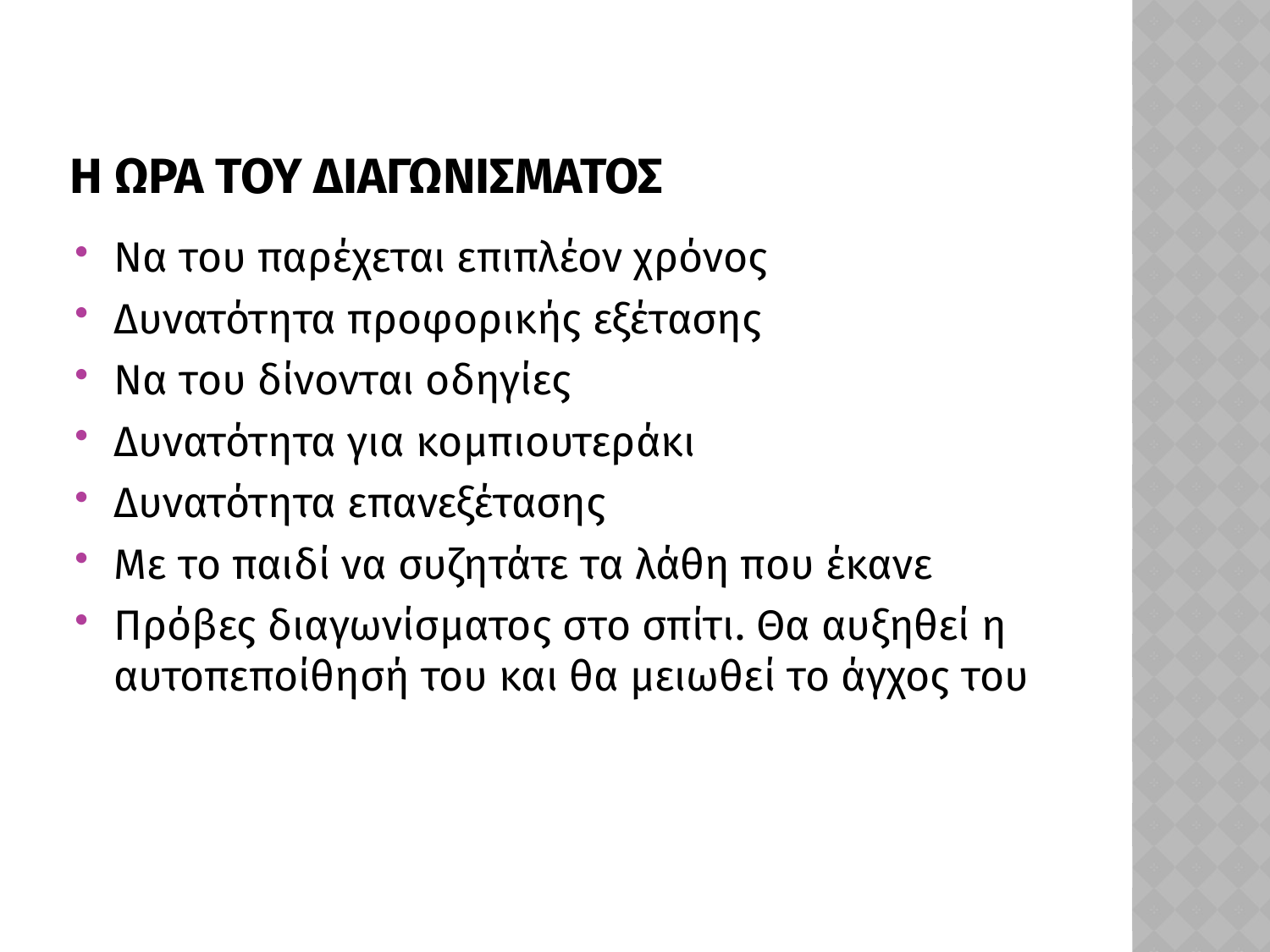

# Η ΩΡΑ ΤΟΥ ΔΙΑΓΩΝΙΣΜΑΤΟΣ
Να του παρέχεται επιπλέον χρόνος
Δυνατότητα προφορικής εξέτασης
Να του δίνονται οδηγίες
Δυνατότητα για κομπιουτεράκι
Δυνατότητα επανεξέτασης
Με το παιδί να συζητάτε τα λάθη που έκανε
Πρόβες διαγωνίσματος στο σπίτι. Θα αυξηθεί η αυτοπεποίθησή του και θα μειωθεί το άγχος του